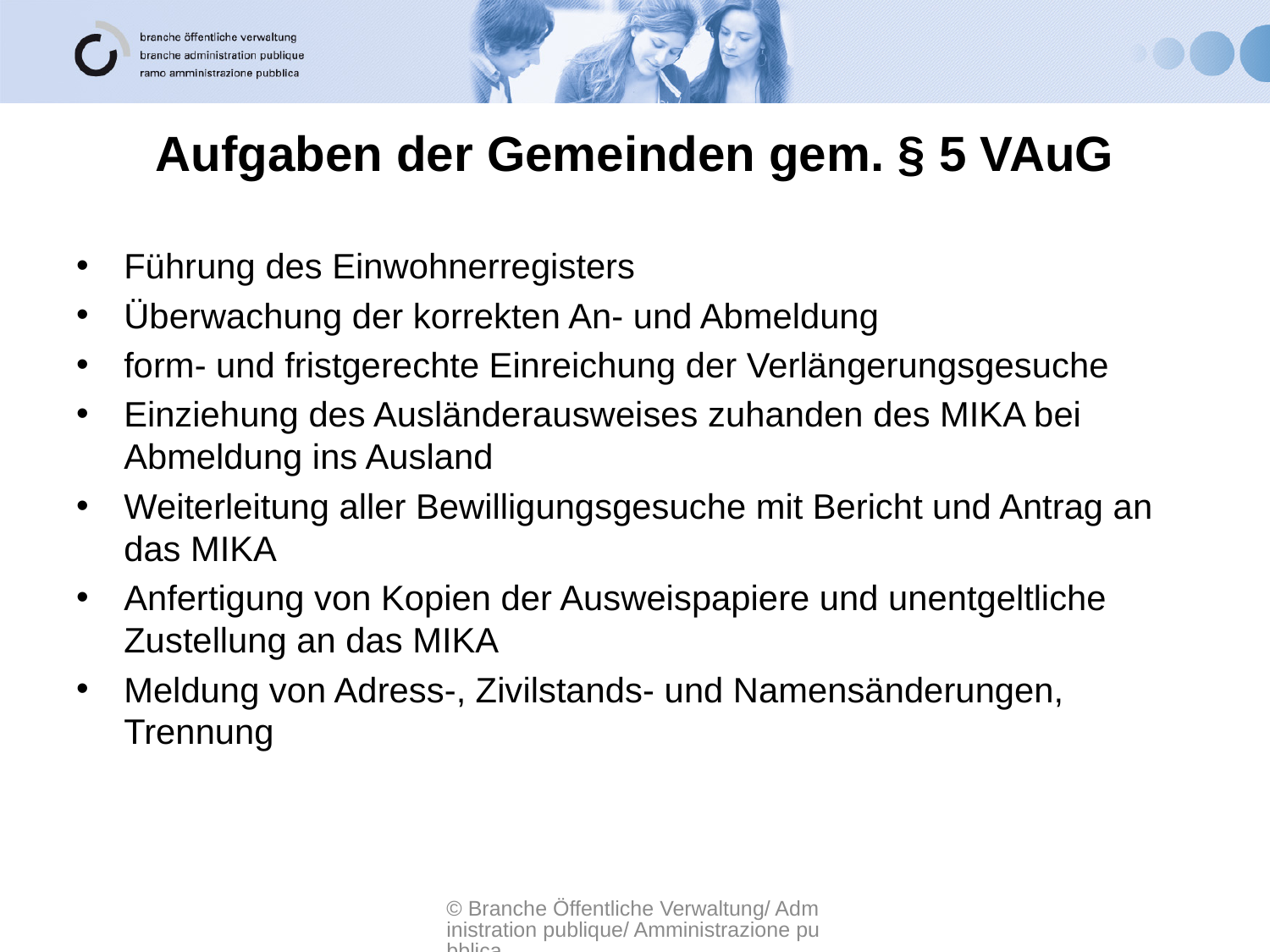

# Aufgaben der Gemeinden gem. § 5 VAuG
Führung des Einwohnerregisters
Überwachung der korrekten An- und Abmeldung
form- und fristgerechte Einreichung der Verlängerungsgesuche
Einziehung des Ausländerausweises zuhanden des MIKA bei Abmeldung ins Ausland
Weiterleitung aller Bewilligungsgesuche mit Bericht und Antrag an das MIKA
Anfertigung von Kopien der Ausweispapiere und unentgeltliche Zustellung an das MIKA
Meldung von Adress-, Zivilstands- und Namensänderungen, Trennung
© Branche Öffentliche Verwaltung/ Administration publique/ Amministrazione pubblica